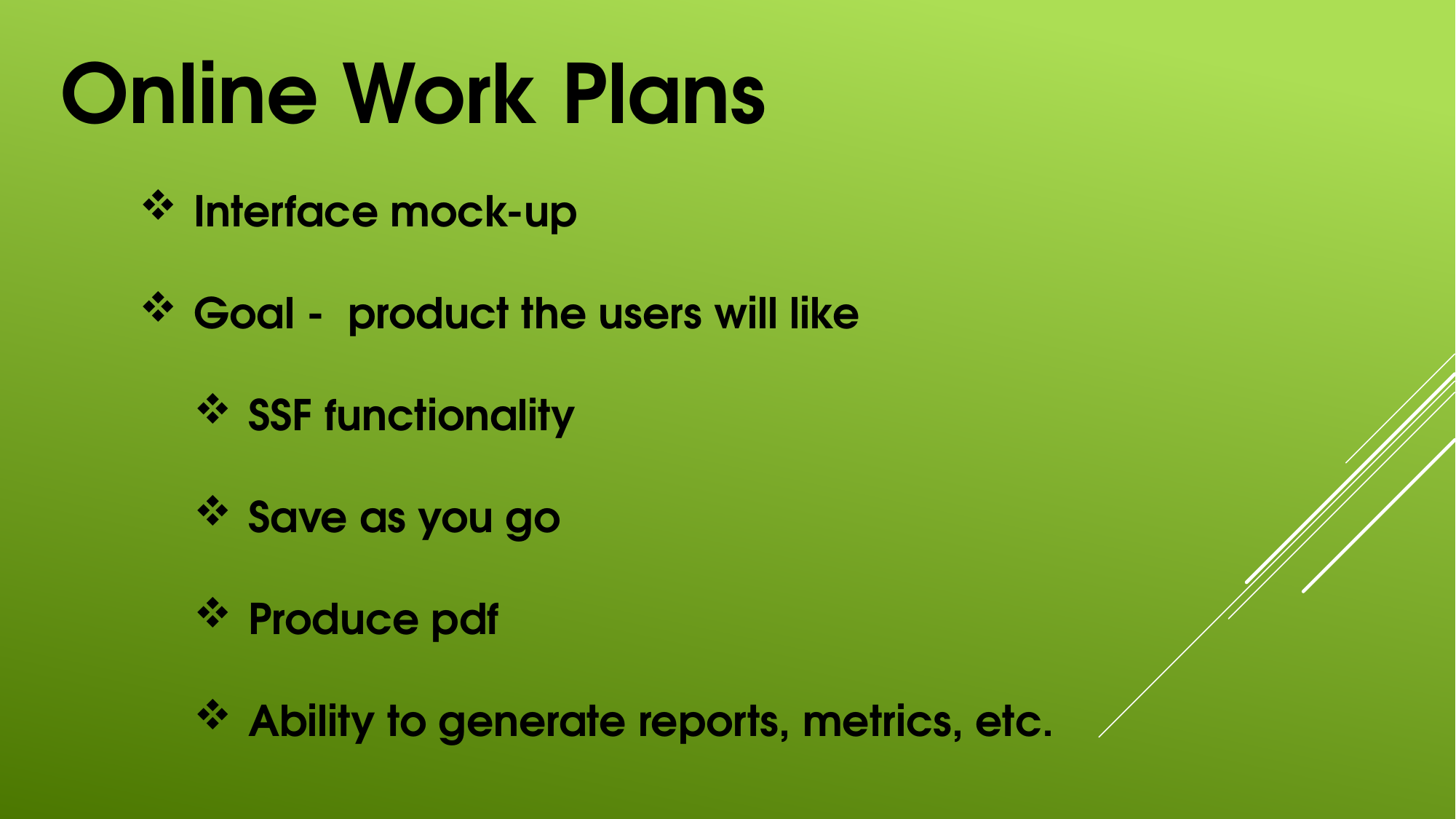

Online Work Plans
Interface mock-up

Goal -  product the users will like

SSF functionality

Save as you go

Produce pdf

Ability to generate reports, metrics, etc.